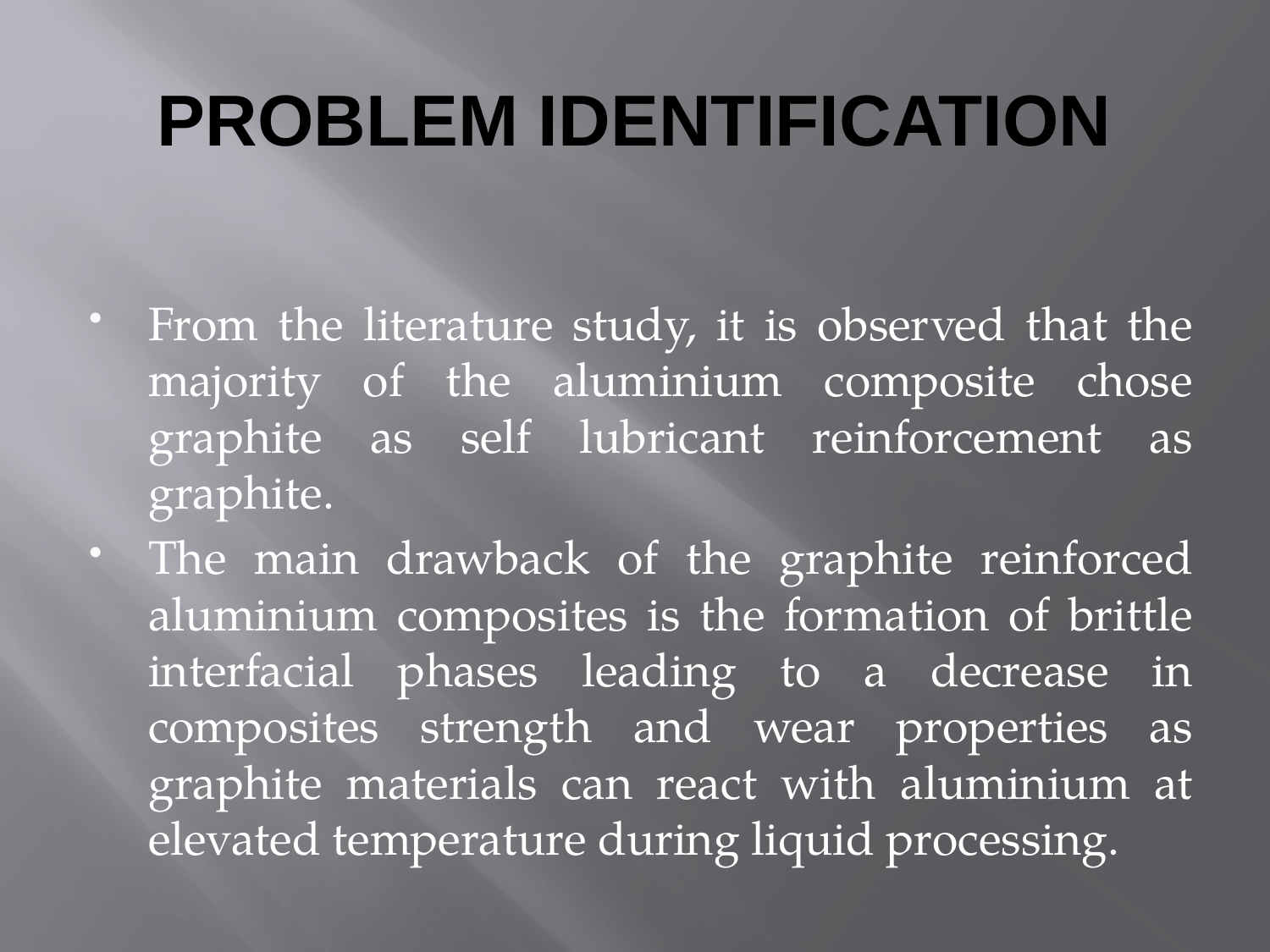

# PROBLEM IDENTIFICATION

From the literature study, it is observed that the majority of the aluminium composite chose graphite as self lubricant reinforcement as graphite.
The main drawback of the graphite reinforced aluminium composites is the formation of brittle interfacial phases leading to a decrease in composites strength and wear properties as graphite materials can react with aluminium at elevated temperature during liquid processing.